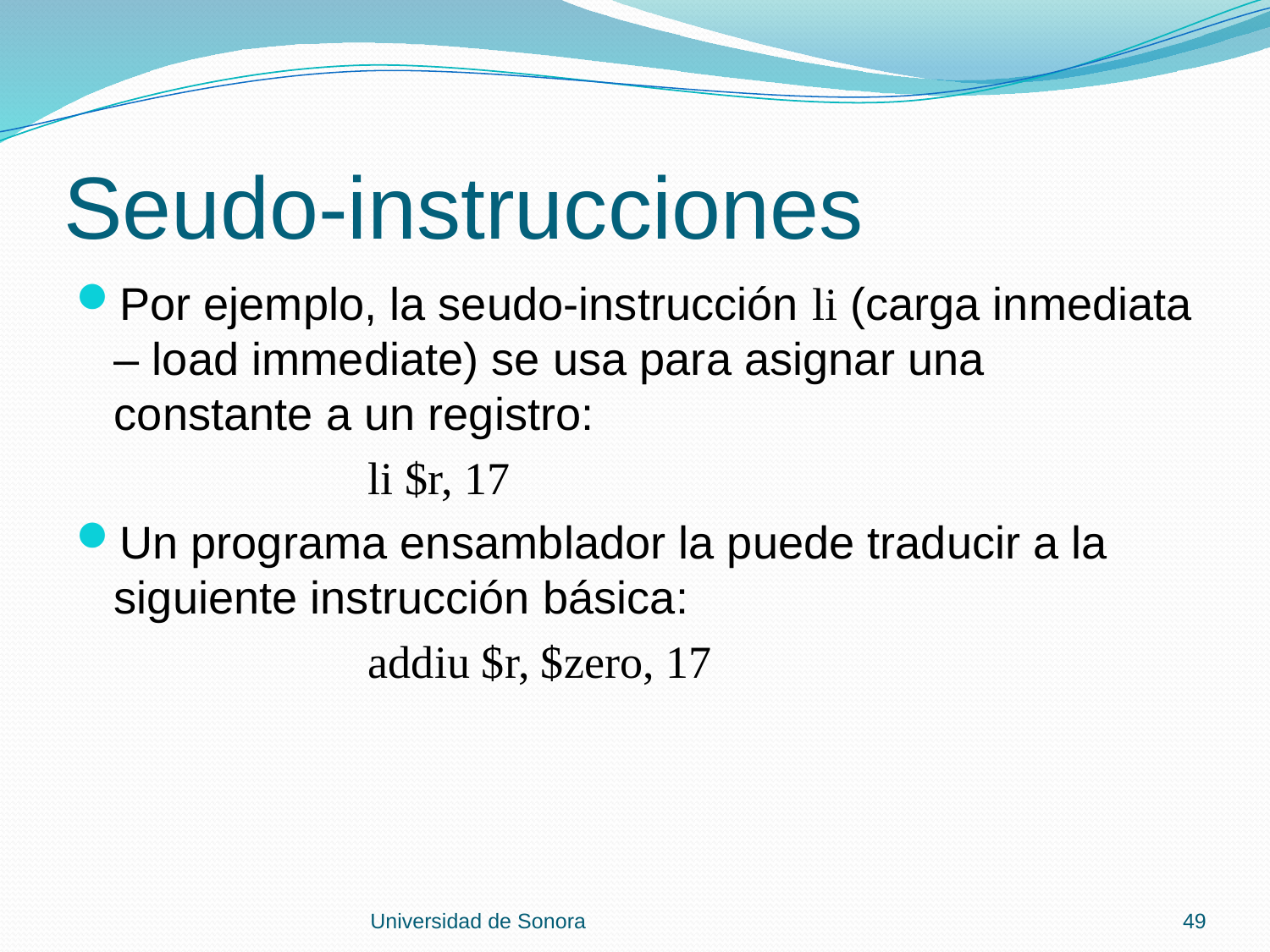

# Seudo-instrucciones
Por ejemplo, la seudo-instrucción li (carga inmediata – load immediate) se usa para asignar una constante a un registro:
                       li $r, 17
Un programa ensamblador la puede traducir a la siguiente instrucción básica:
                       addiu $r, $zero, 17

Universidad de Sonora
49